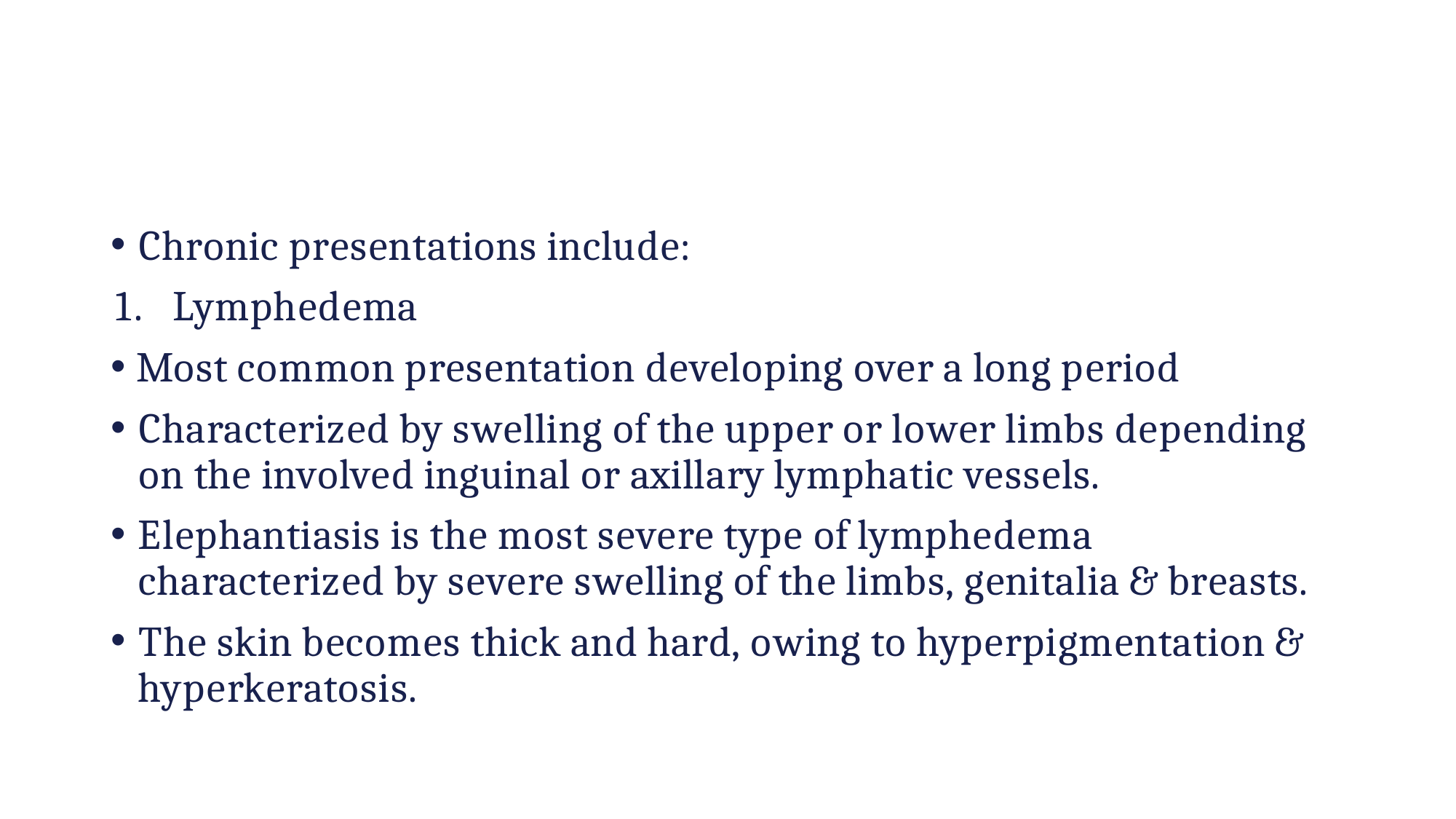

Chronic presentations include:
Lymphedema
Most common presentation developing over a long period
Characterized by swelling of the upper or lower limbs depending on the involved inguinal or axillary lymphatic vessels.
Elephantiasis is the most severe type of lymphedema characterized by severe swelling of the limbs, genitalia & breasts.
The skin becomes thick and hard, owing to hyperpigmentation & hyperkeratosis.